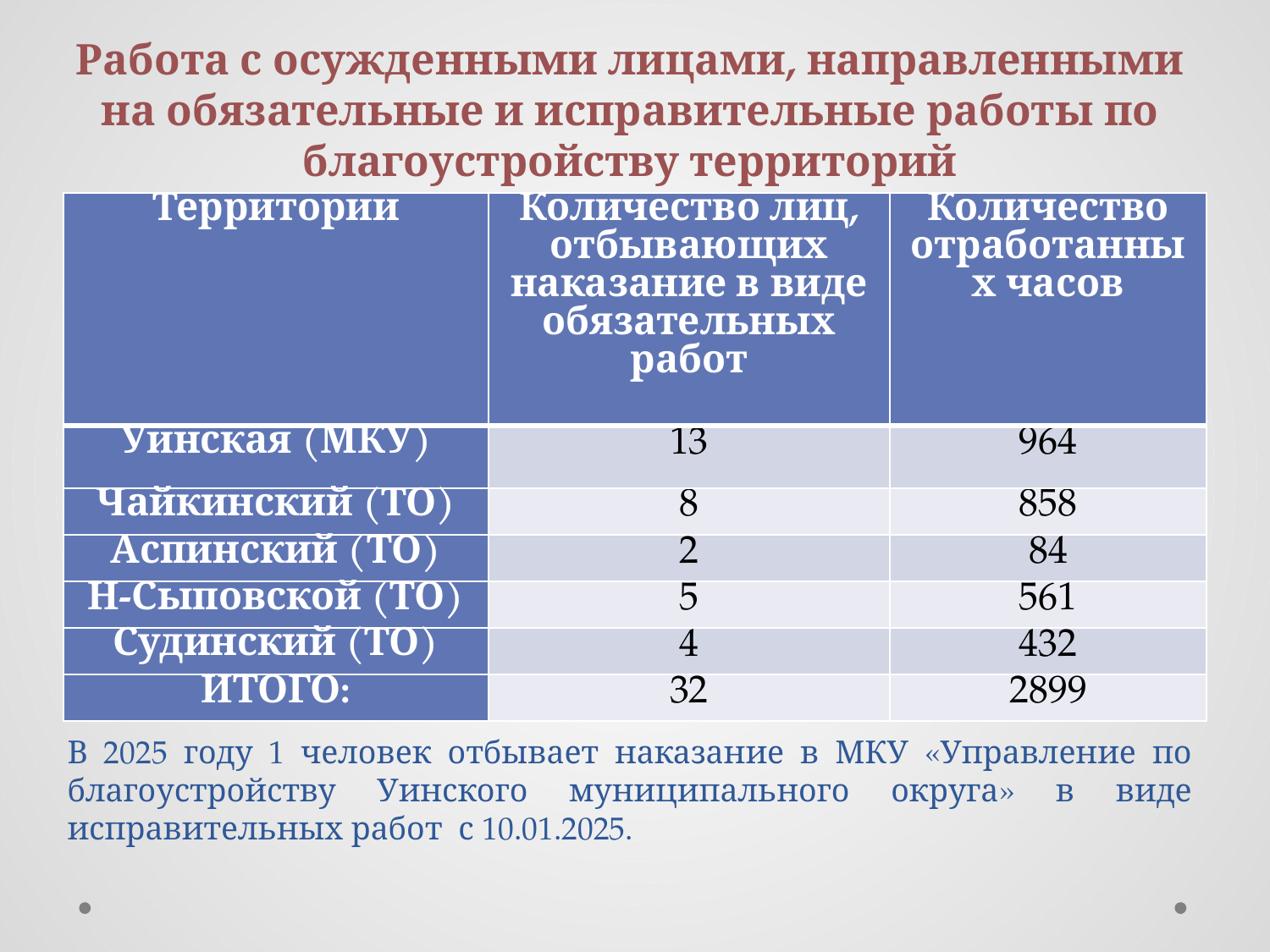

Работа с осужденными лицами, направленными на обязательные и исправительные работы по благоустройству территорий
| Территории | Количество лиц, отбывающих наказание в виде обязательных работ | Количество отработанных часов |
| --- | --- | --- |
| Уинская (МКУ) | 13 | 964 |
| Чайкинский (ТО) | 8 | 858 |
| Аспинский (ТО) | 2 | 84 |
| Н-Сыповской (ТО) | 5 | 561 |
| Судинский (ТО) | 4 | 432 |
| ИТОГО: | 32 | 2899 |

В 2025 году 1 человек отбывает наказание в МКУ «Управление по благоустройству Уинского муниципального округа» в виде исправительных работ  с 10.01.2025.